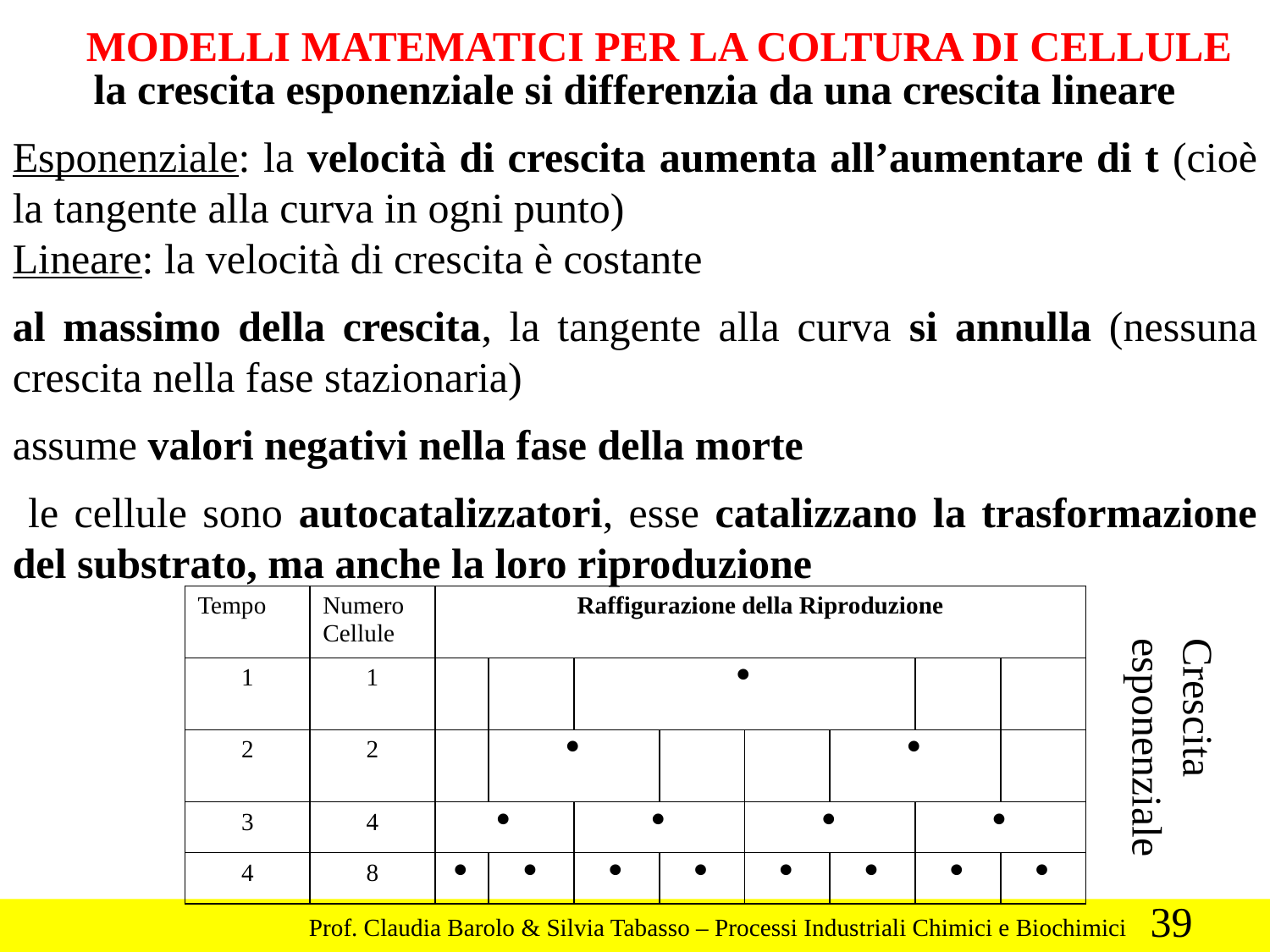

MODELLI MATEMATICI PER LA COLTURA DI CELLULE
la crescita esponenziale si differenzia da una crescita lineare

Esponenziale: la velocità di crescita aumenta all’aumentare di t (cioè la tangente alla curva in ogni punto)
Lineare: la velocità di crescita è costante

al massimo della crescita, la tangente alla curva si annulla (nessuna crescita nella fase stazionaria)

assume valori negativi nella fase della morte

 le cellule sono autocatalizzatori, esse catalizzano la trasformazione del substrato, ma anche la loro riproduzione
| Tempo | Numero Cellule | Raffigurazione della Riproduzione |  |  |  |  |  |  |  |
| --- | --- | --- | --- | --- | --- | --- | --- | --- | --- |
| 1 | 1 |  |  | • |  |  |  |  |  |
| 2 | 2 |  | • |  |  |  | • |  |  |
| 3 | 4 | • |  | • |  | • |  | • |  |
| 4 | 8 | • | • | • | • | • | • | • | • |
Crescita
esponenziale
39